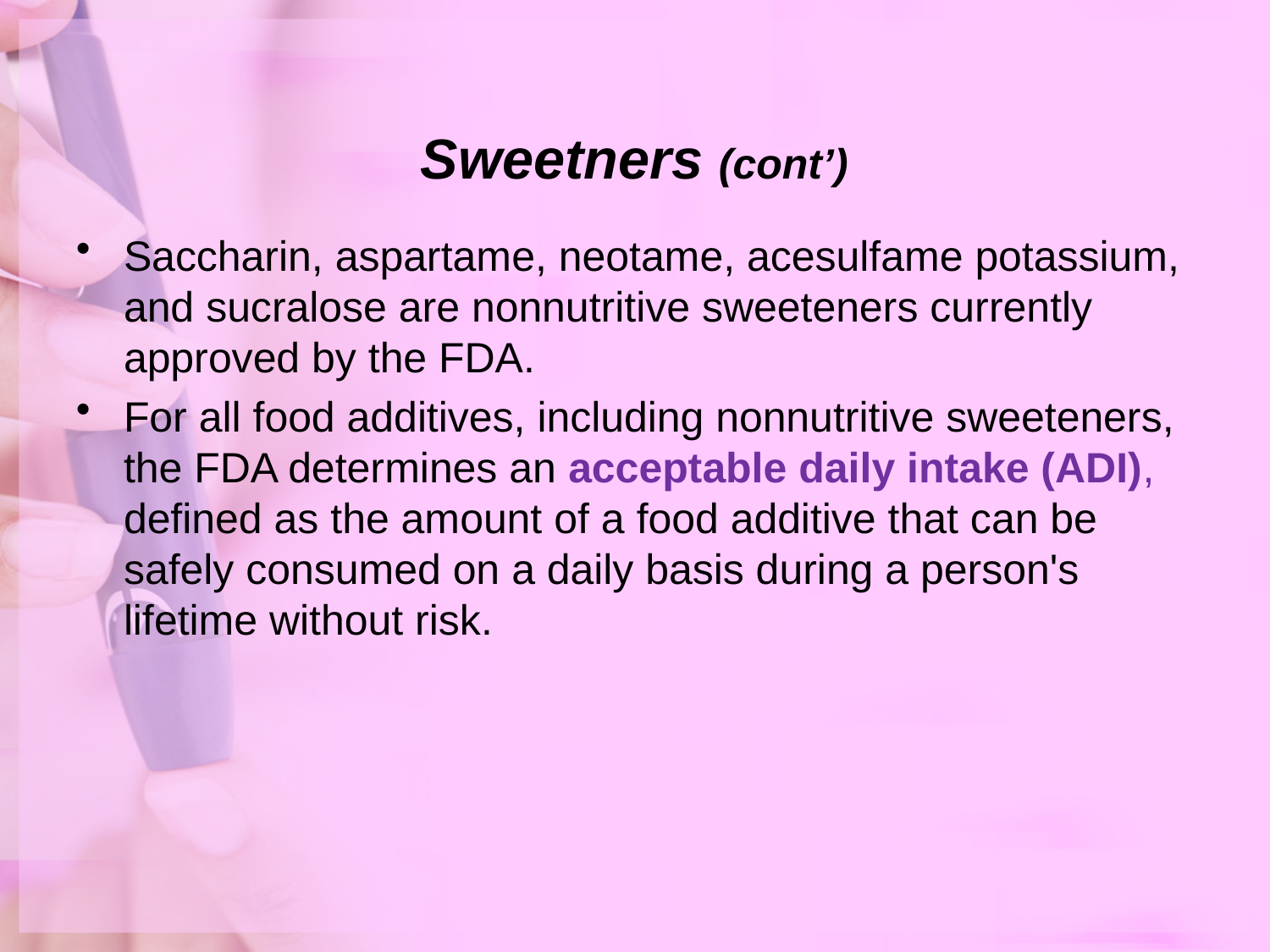

# Sweetners (cont’)
Saccharin, aspartame, neotame, acesulfame potassium, and sucralose are nonnutritive sweeteners currently approved by the FDA.
For all food additives, including nonnutritive sweeteners, the FDA determines an acceptable daily intake (ADI), defined as the amount of a food additive that can be safely consumed on a daily basis during a person's lifetime without risk.